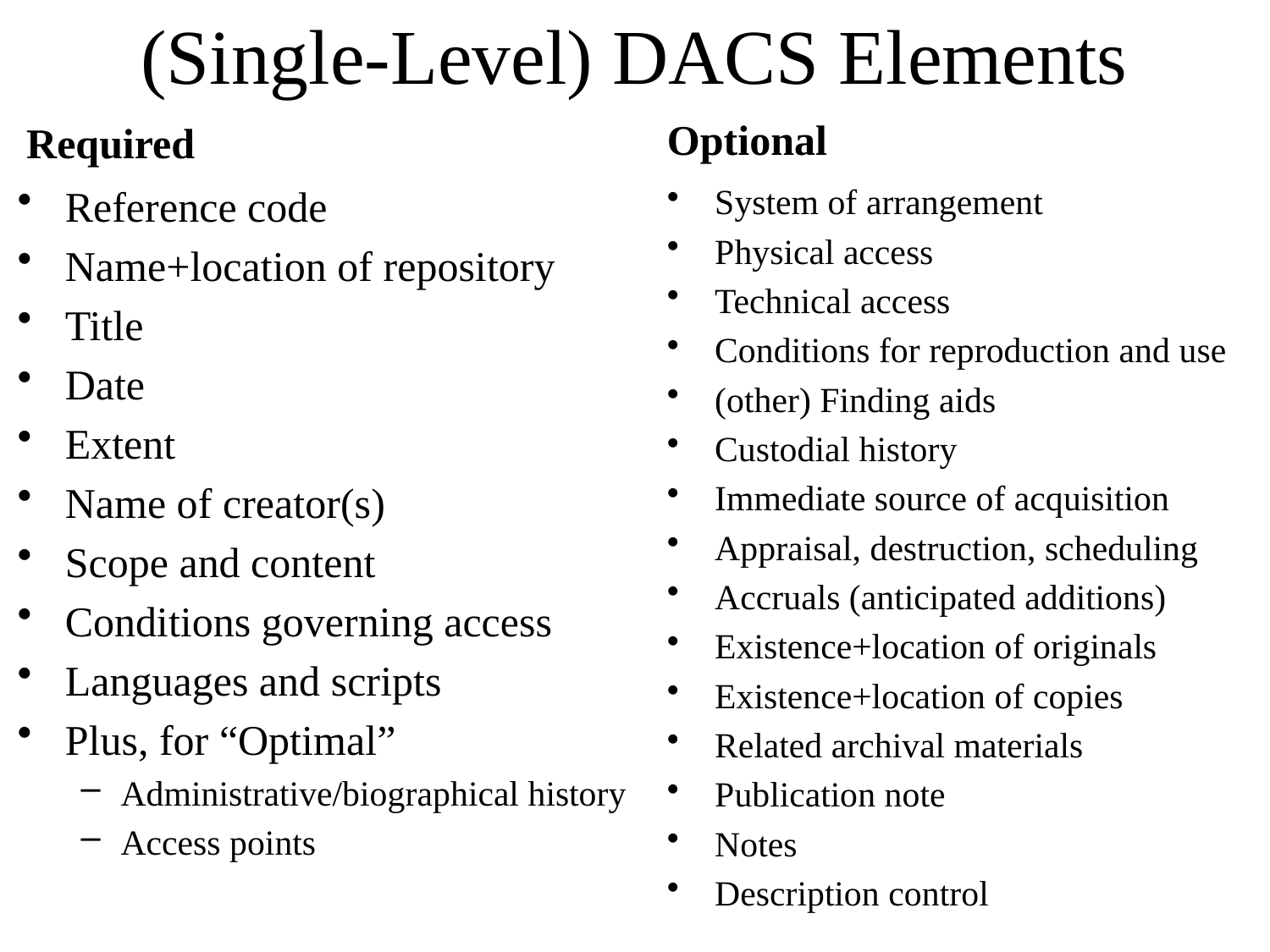

# (Single-Level) DACS Elements
Optional
Required
Reference code
Name+location of repository
Title
Date
Extent
Name of creator(s)
Scope and content
Conditions governing access
Languages and scripts
Plus, for “Optimal”
Administrative/biographical history
Access points
System of arrangement
Physical access
Technical access
Conditions for reproduction and use
(other) Finding aids
Custodial history
Immediate source of acquisition
Appraisal, destruction, scheduling
Accruals (anticipated additions)
Existence+location of originals
Existence+location of copies
Related archival materials
Publication note
Notes
Description control